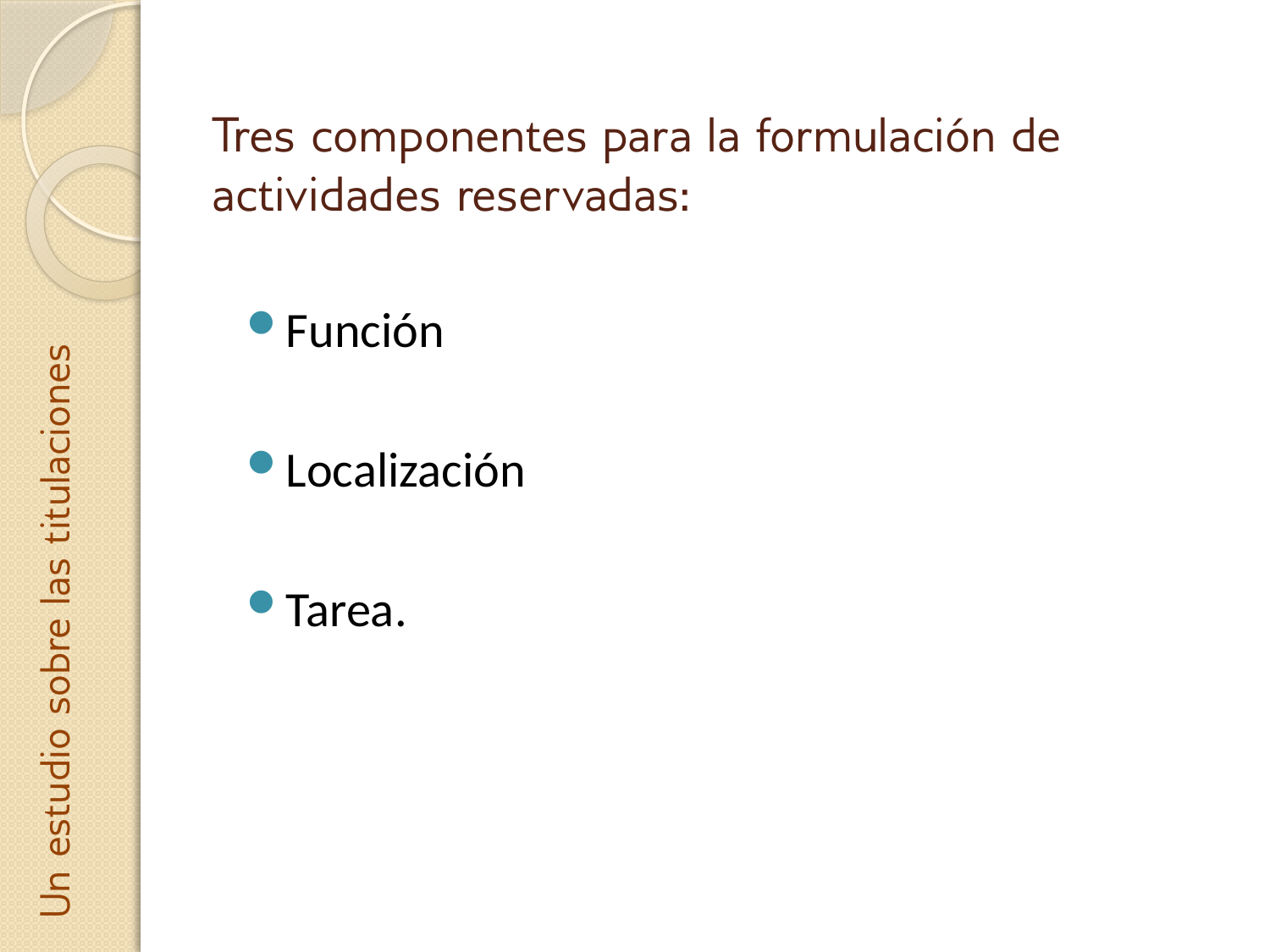

# Tres componentes para la formulación de actividades reservadas:

Función

Localización

Tarea.

Un estudio sobre las titulaciones